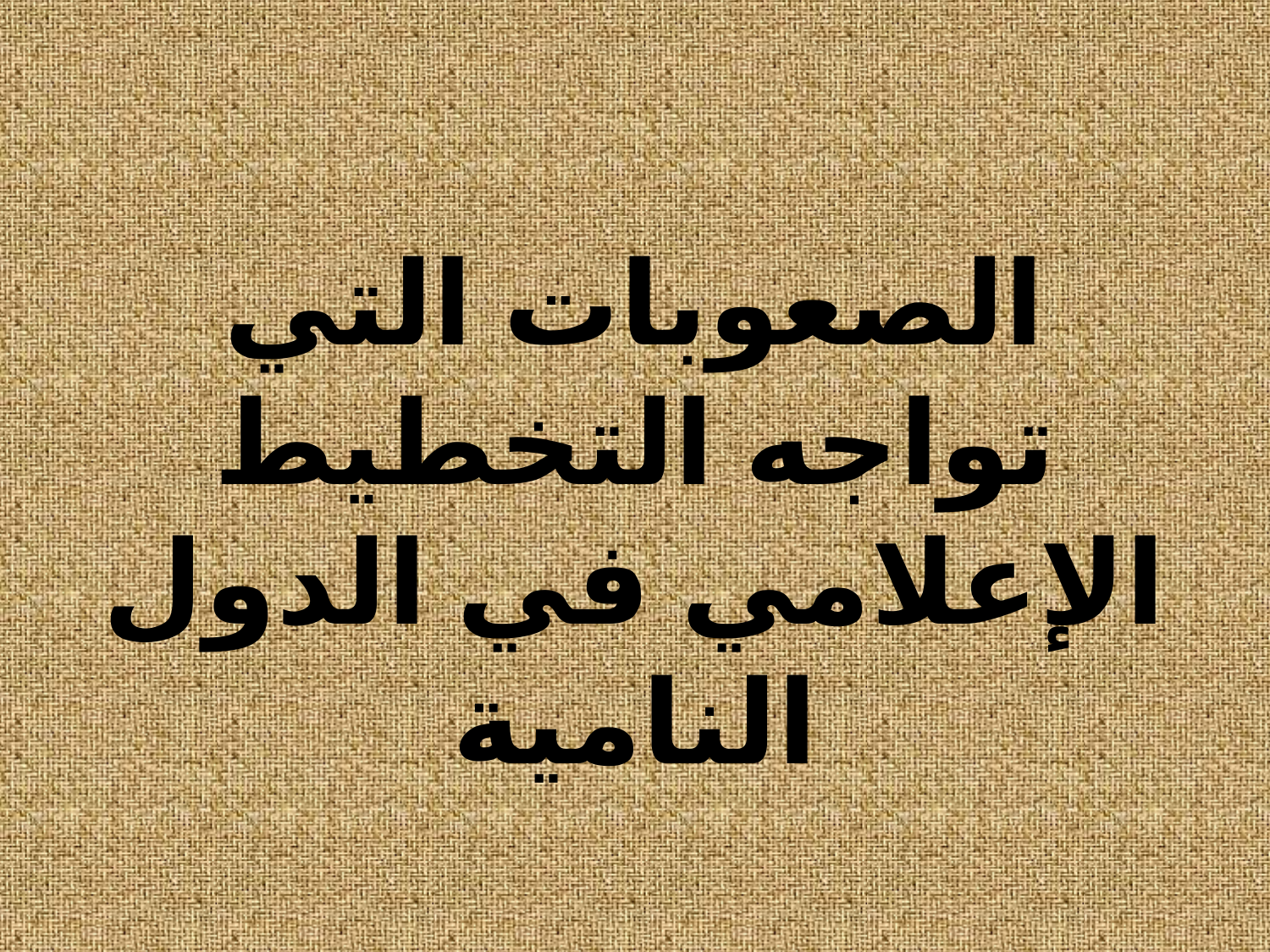

الصعوبات التي تواجه التخطيط الإعلامي في الدول النامية